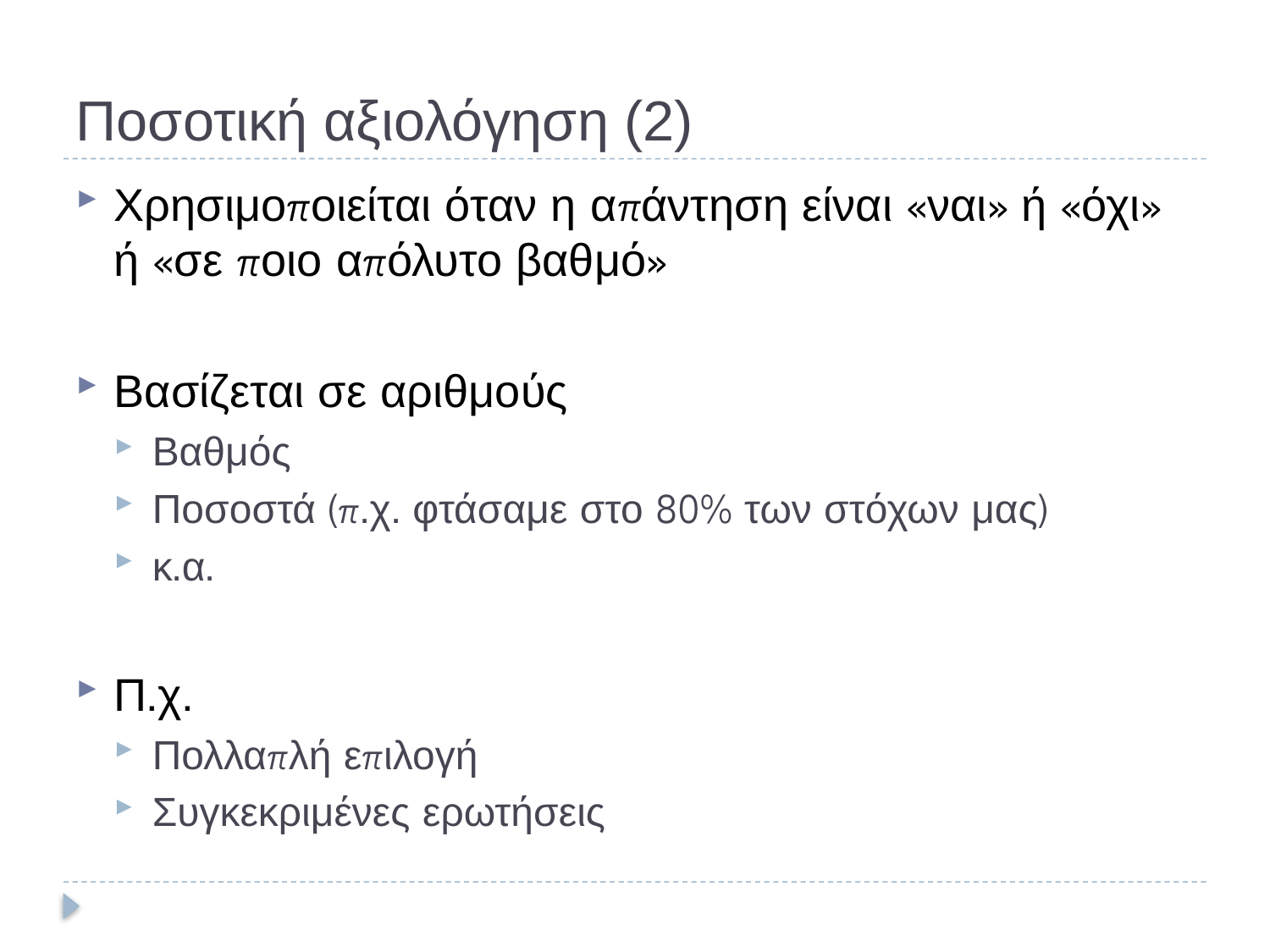

# Ποσοτική αξιολόγηση (2)
Χρησιμοποιείται όταν η απάντηση είναι «ναι» ή «όχι» ή «σε ποιο απόλυτο βαθμό»

Βασίζεται σε αριθμούς
Βαθμός
Ποσοστά (π.χ. φτάσαμε στο 80% των στόχων μας)
κ.α.

Π.χ.
Πολλαπλή επιλογή
Συγκεκριμένες ερωτήσεις